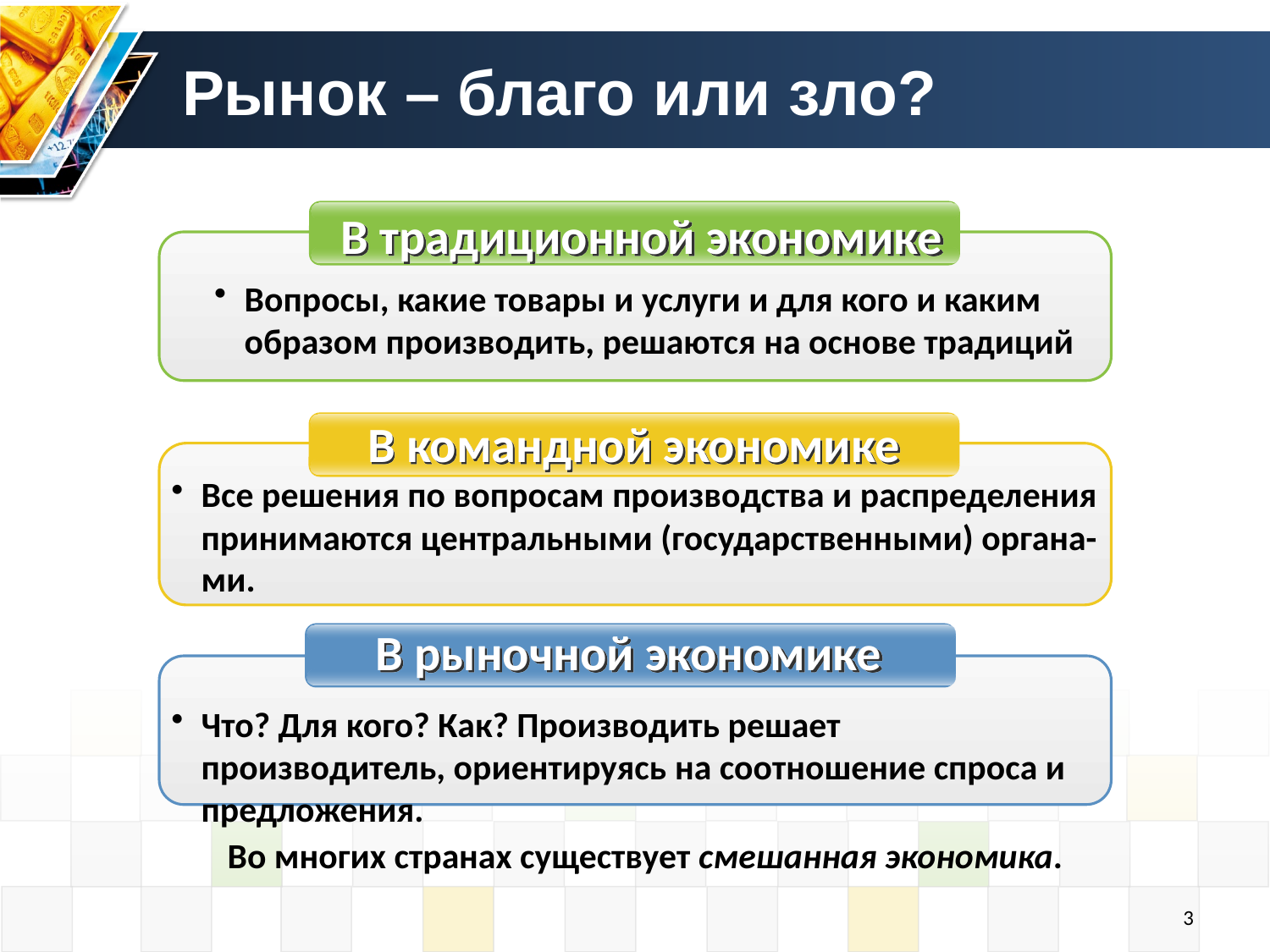

# Рынок – благо или зло?
 В традиционной экономике

Вопросы, какие товары и услуги и для кого и каким образом производить, решаются на основе традиций
 В командной экономике

Все решения по вопросам производства и распределения принимаются центральными (государственными) органа-ми.
 В рыночной экономике

Что? Для кого? Как? Производить решает производитель, ориентируясь на соотношение спроса и предложения.
Во многих странах существует смешанная экономика.
3